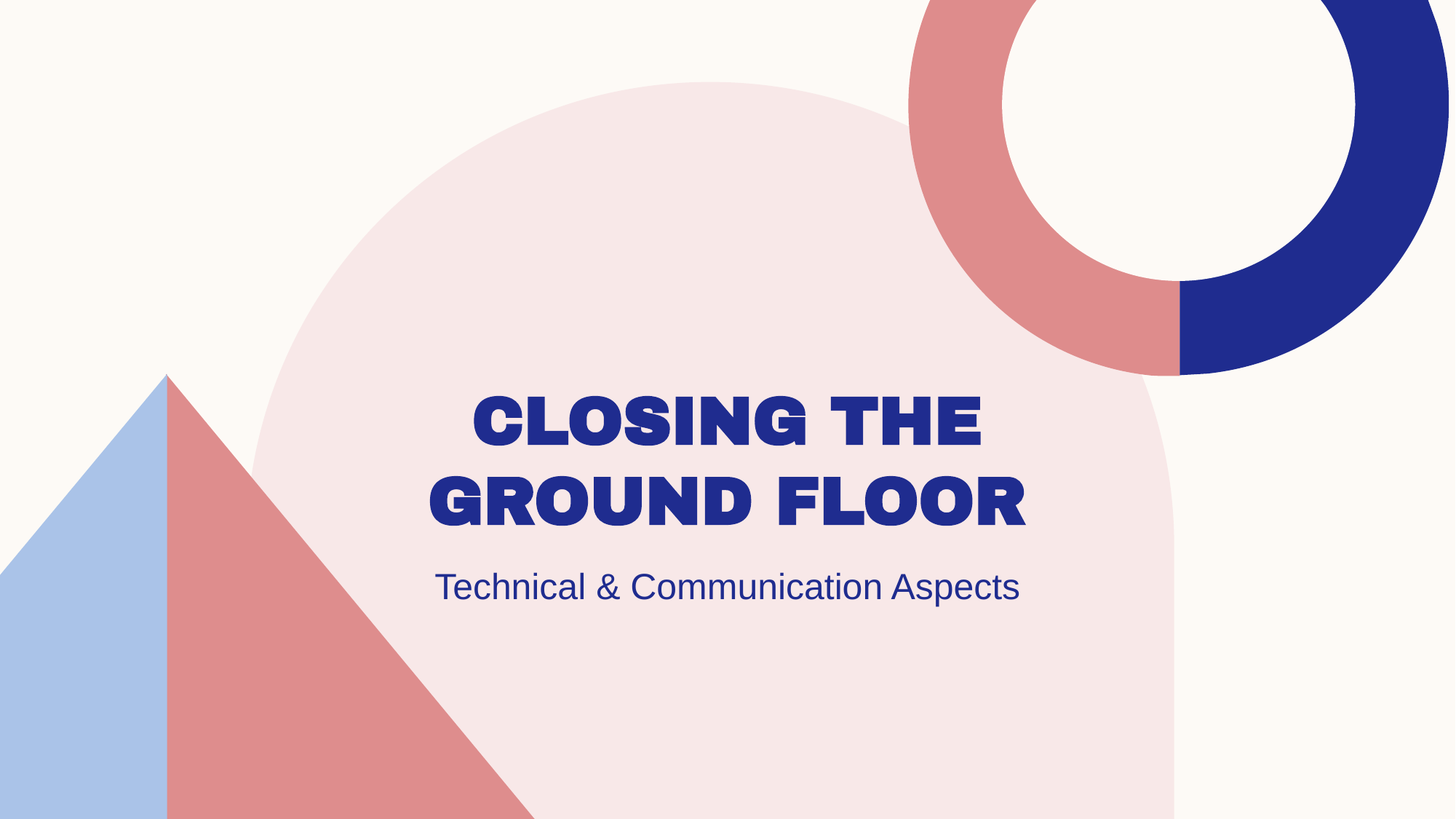

# Closing the Ground floor
Technical & Communication Aspects